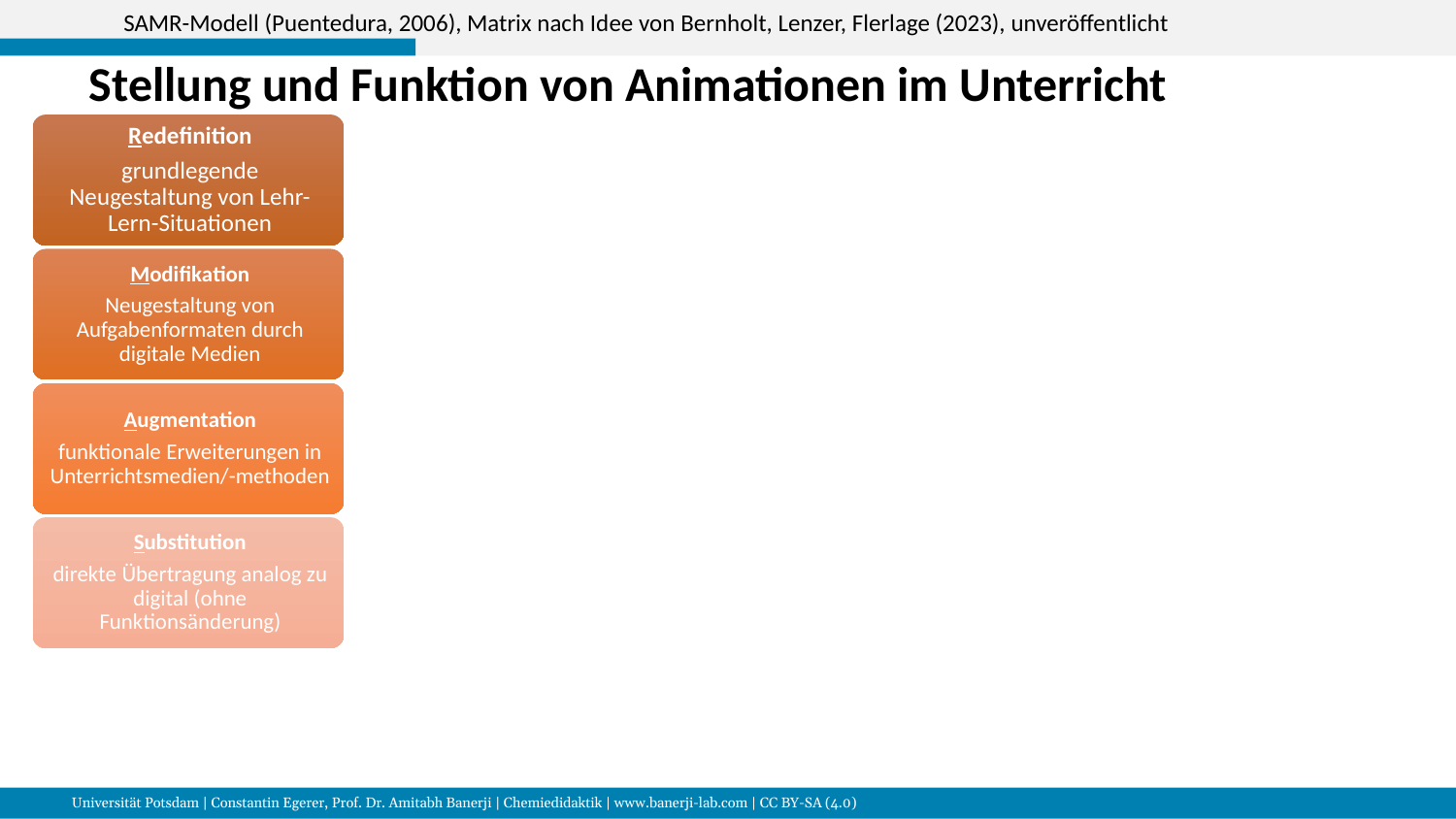

SAMR-Modell (Puentedura, 2006), Matrix nach Idee von Bernholt, Lenzer, Flerlage (2023), unveröffentlicht
Stellung und Funktion von Animationen im Unterricht

Redefinition
grundlegende Neugestaltung von Lehr-Lern-Situationen
Modifikation
Neugestaltung von Aufgabenformaten durch digitale Medien
Augmentation
funktionale Erweiterungen in Unterrichtsmedien/-methoden
Substitution
direkte Übertragung analog zu digital (ohne Funktionsänderung)
analoge Anwendung

zum Einstieg Fragestellung anhand von Animation aufwerfen

Orientierung/
Einstieg

Animationen mit PowerPoint in einem Lehrervortrag

Input

Verwendung von Animationen als Lernmaterial

Erarbeitung
Erstellung von Animationen durch Lernende zur Diagnose

Sicherung

Informationen aus Animationen auf andere Kontexte übertragen

Transfer

Dikussion von verschiedenen Animationen

abschließende Evaluation/ Diskussion